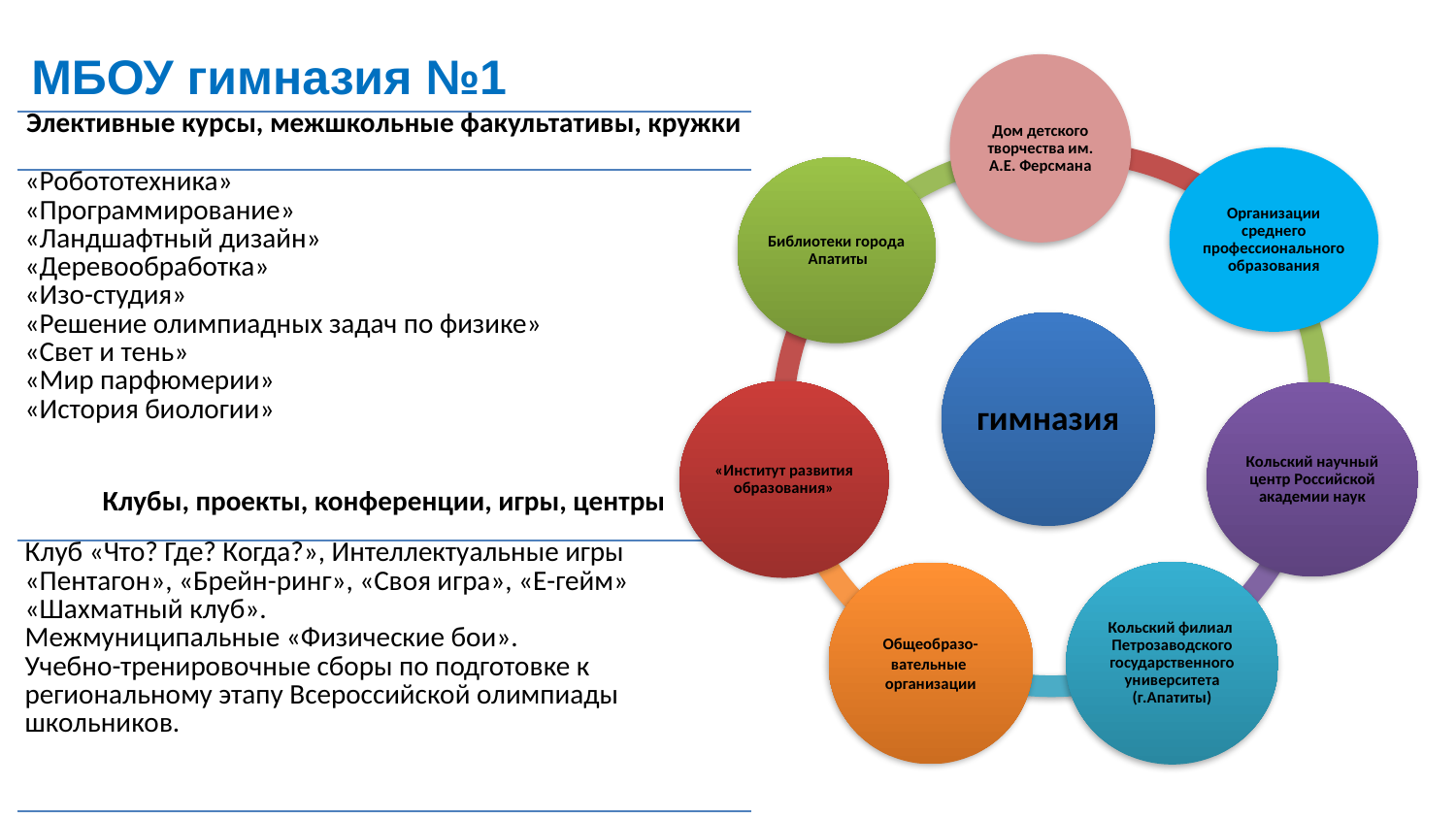

МБОУ гимназия №1
гимназия
Дом детского творчества им. А.Е. Ферсмана
Организации среднего профессионального образования
Кольский научный центр Российской академии наук
Кольский филиал  Петрозаводского государственного университета (г.Апатиты)
Общеобразо-
вательные  организации
«Институт развития образования»
Библиотеки города  Апатиты
| Элективные курсы, межшкольные факультативы, кружки |
| --- |
| «Робототехника» «Программирование» «Ландшафтный дизайн» «Деревообработка» «Изо-студия» «Решение олимпиадных задач по физике» «Свет и тень» «Мир парфюмерии» «История биологии» |
| Клубы, проекты, конференции, игры, центры |
| Клуб «Что? Где? Когда?», Интеллектуальные игры «Пентагон», «Брейн-ринг», «Своя игра», «Е-гейм» «Шахматный клуб». Межмуниципальные «Физические бои». Учебно-тренировочные сборы по подготовке к региональному этапу Всероссийской олимпиады школьников. |